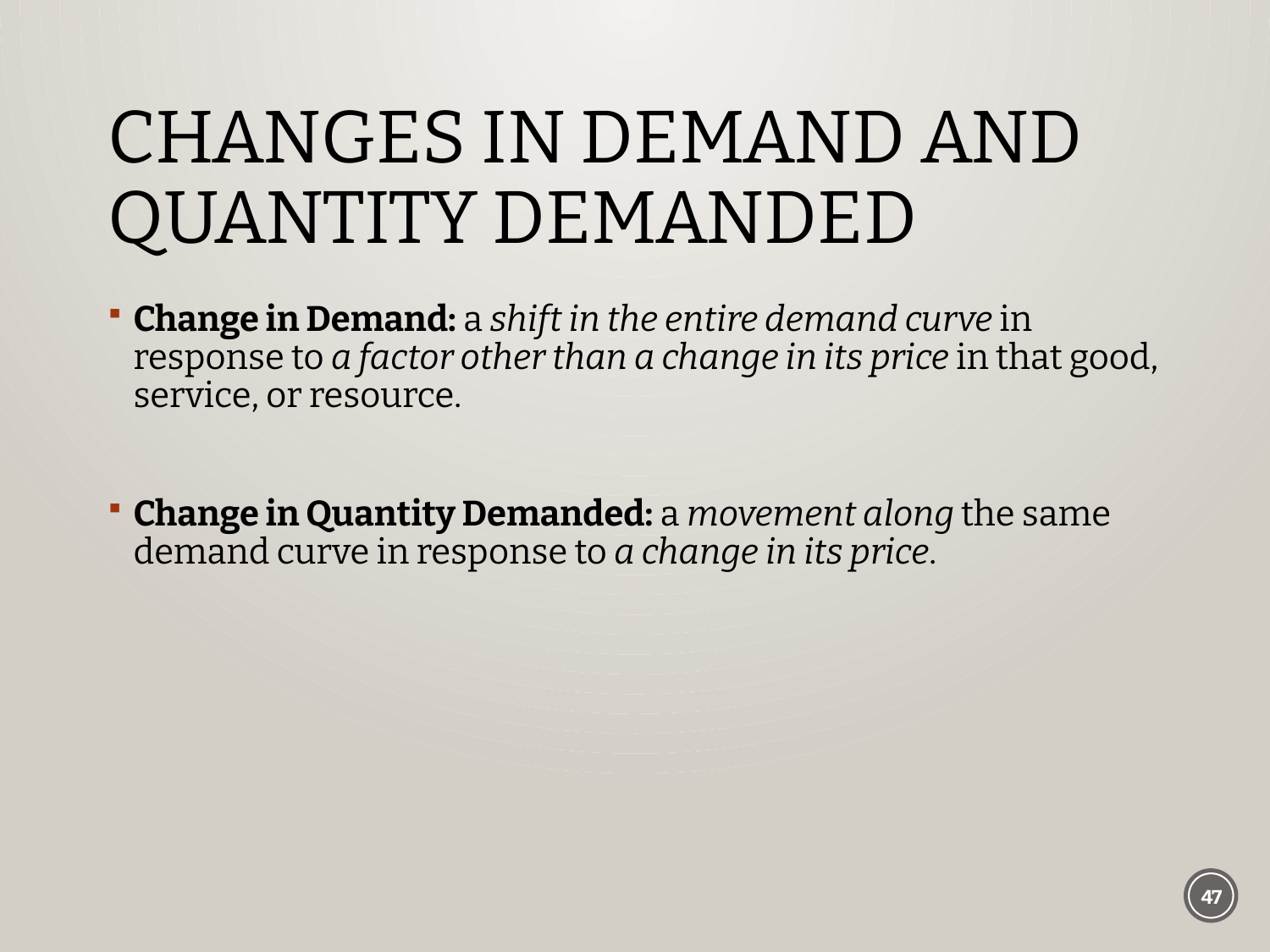

# Changes in Demand and Quantity Demanded
Change in Demand: a shift in the entire demand curve in response to a factor other than a change in its price in that good, service, or resource.

Change in Quantity Demanded: a movement along the same demand curve in response to a change in its price.
47